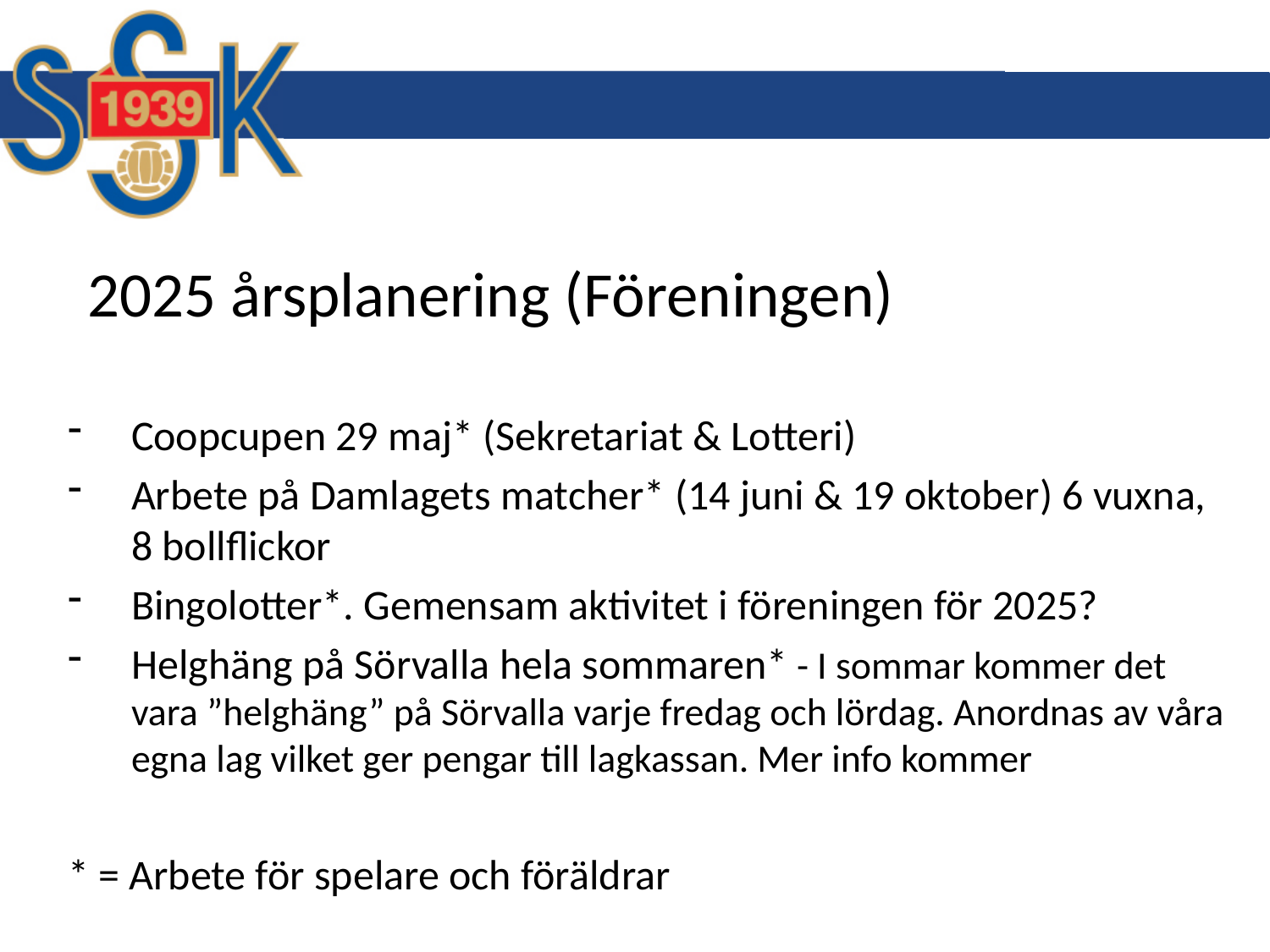

# 2025 årsplanering (Föreningen)
Coopcupen 29 maj* (Sekretariat & Lotteri)
Arbete på Damlagets matcher* (14 juni & 19 oktober) 6 vuxna, 8 bollflickor
Bingolotter*. Gemensam aktivitet i föreningen för 2025?
Helghäng på Sörvalla hela sommaren* - I sommar kommer det vara ”helghäng” på Sörvalla varje fredag och lördag. Anordnas av våra egna lag vilket ger pengar till lagkassan. Mer info kommer

* = Arbete för spelare och föräldrar